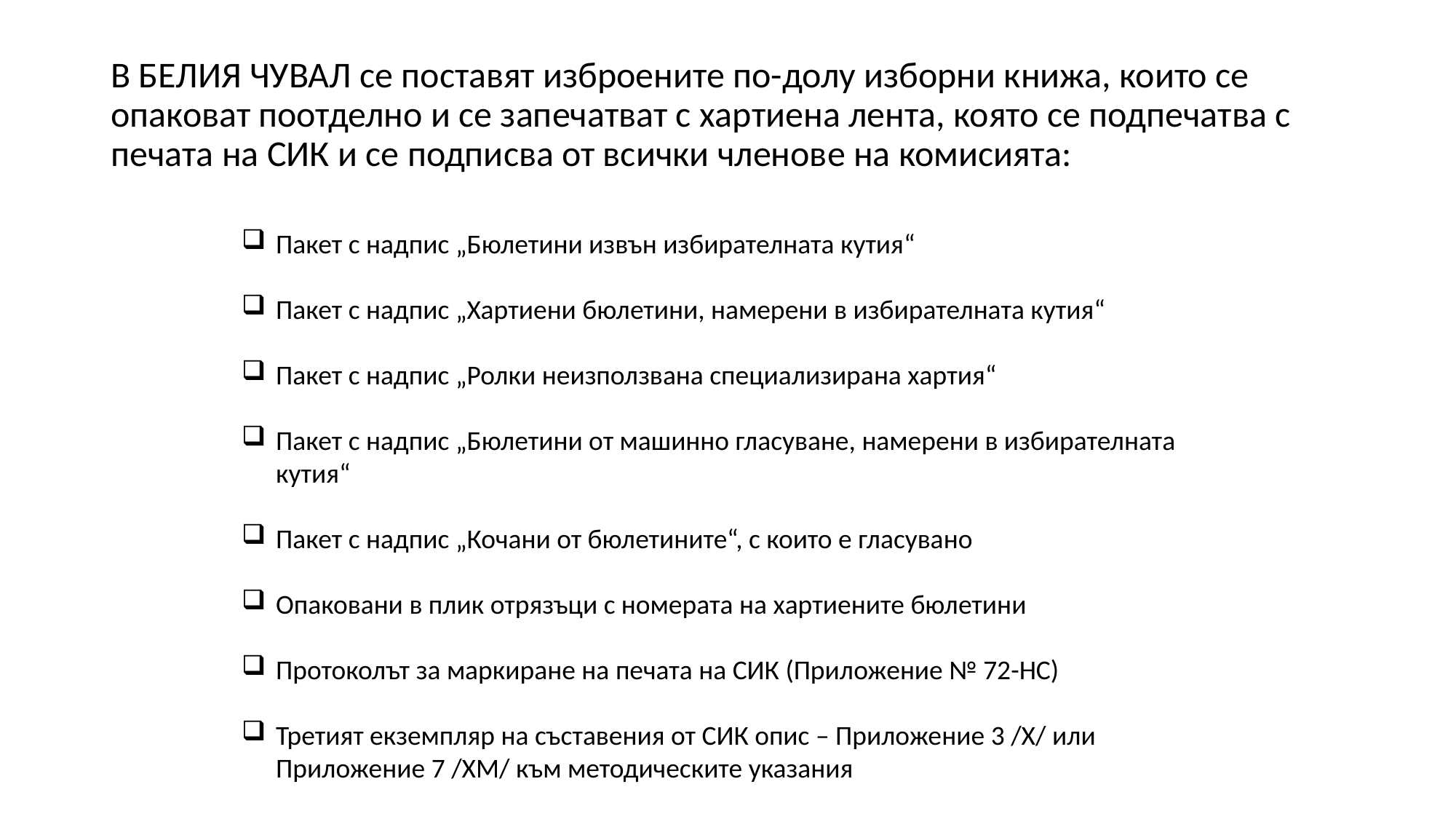

# В БЕЛИЯ ЧУВАЛ се поставят изброените по-долу изборни книжа, които се опаковат поотделно и се запечатват с хартиена лента, която се подпечатва с печата на СИК и се подписва от всички членове на комисията:

Пакет с надпис „Бюлетини извън избирателната кутия“

Пакет с надпис „Хартиени бюлетини, намерени в избирателната кутия“

Пакет с надпис „Ролки неизползвана специализирана хартия“

Пакет с надпис „Бюлетини от машинно гласуване, намерени в избирателната кутия“

Пакет с надпис „Кочани от бюлетините“, с които е гласувано

Опаковани в плик отрязъци с номерата на хартиените бюлетини

Протоколът за маркиране на печата на СИК (Приложение № 72-НС)

Третият екземпляр на съставения от СИК опис – Приложение 3 /Х/ или Приложение 7 /ХМ/ към методическите указания